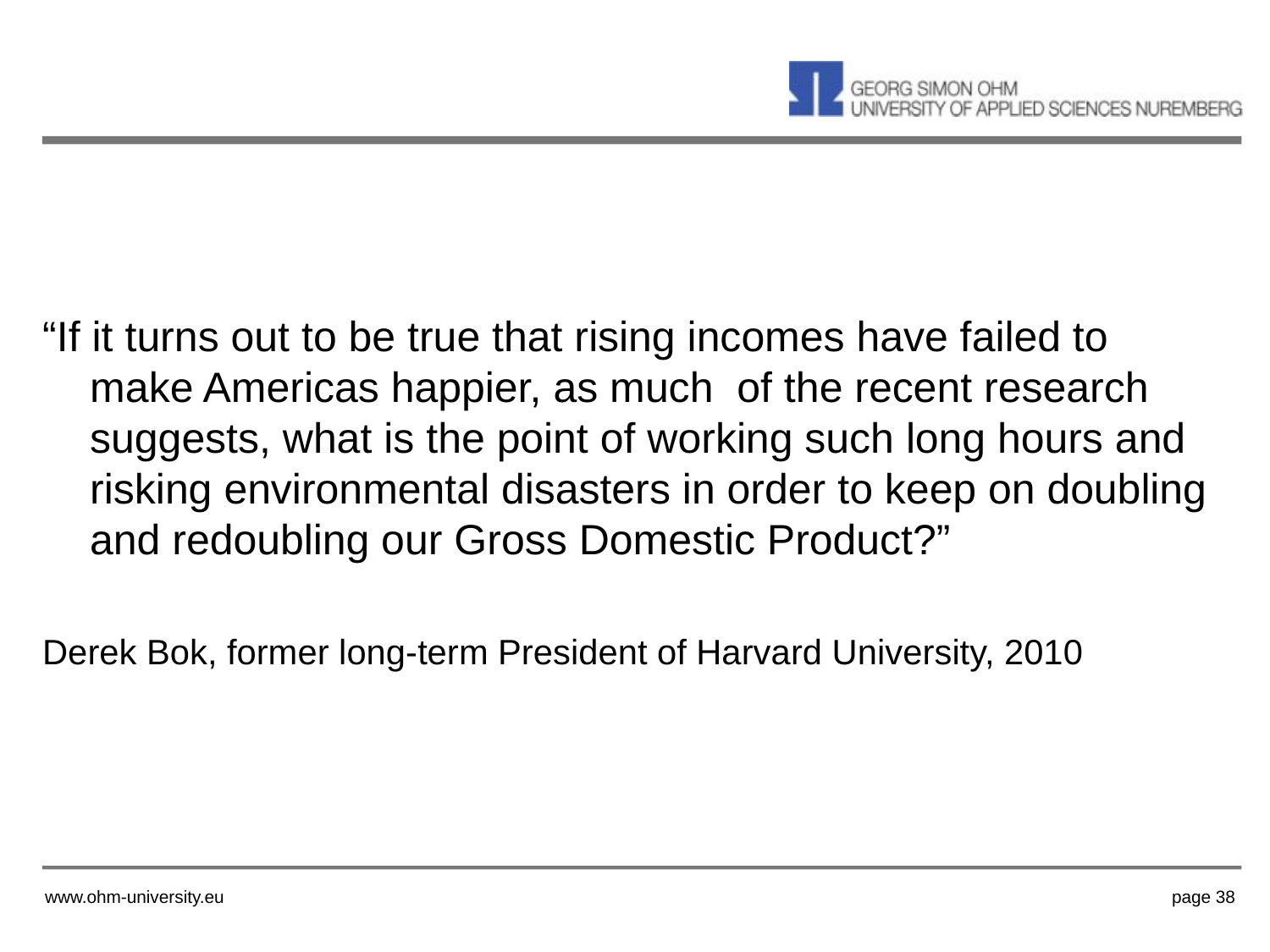

“If it turns out to be true that rising incomes have failed to make Americas happier, as much  of the recent research suggests, what is the point of working such long hours and risking environmental disasters in order to keep on doubling and redoubling our Gross Domestic Product?”

Derek Bok, former long-term President of Harvard University, 2010

www.ohm-university.eu
page 38